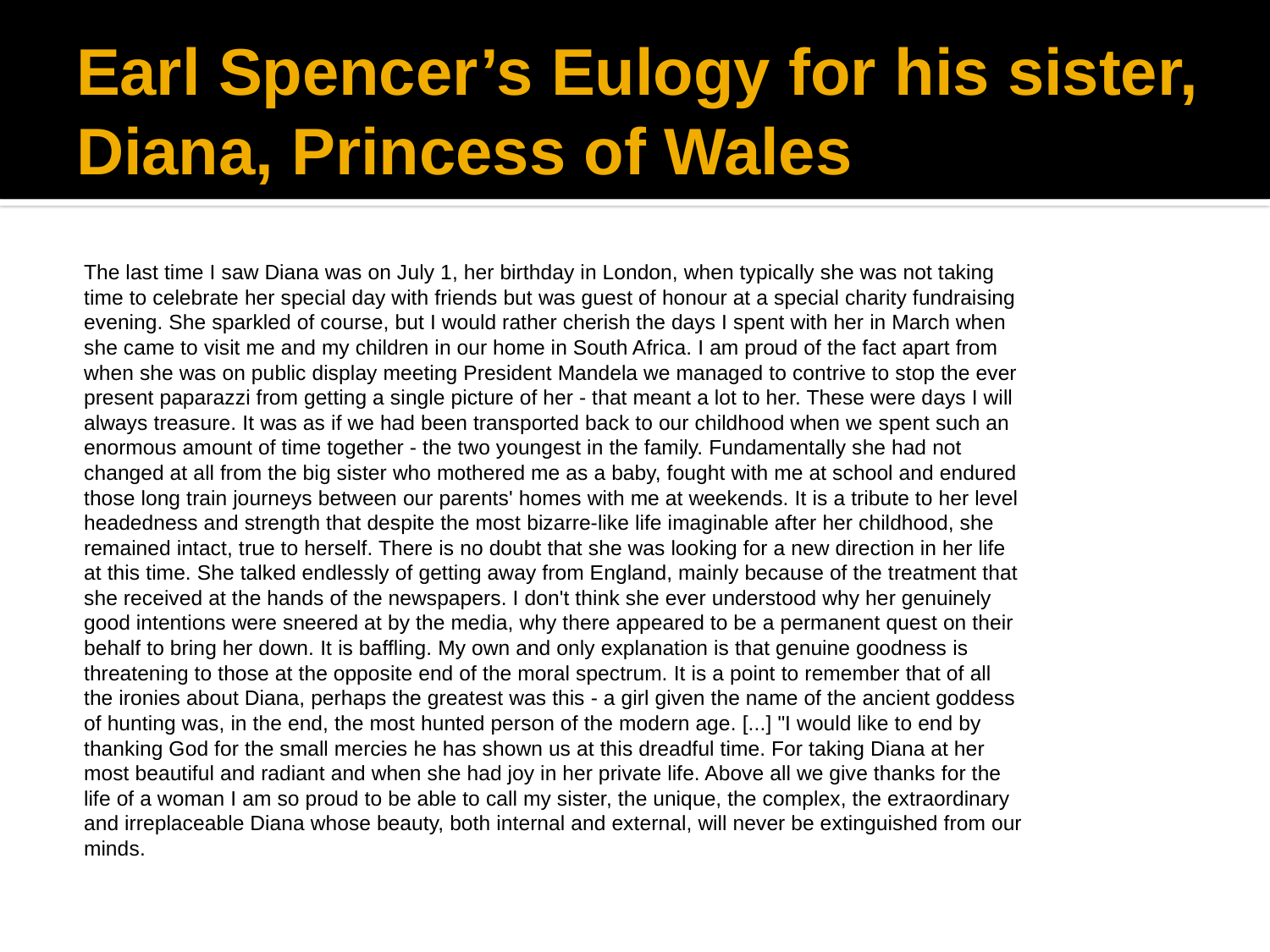

# Earl Spencer’s Eulogy for his sister, Diana, Princess of Wales
The last time I saw Diana was on July 1, her birthday in London, when typically she was not taking
time to celebrate her special day with friends but was guest of honour at a special charity fundraising
evening. She sparkled of course, but I would rather cherish the days I spent with her in March when
she came to visit me and my children in our home in South Africa. I am proud of the fact apart from
when she was on public display meeting President Mandela we managed to contrive to stop the ever
present paparazzi from getting a single picture of her - that meant a lot to her. These were days I will
always treasure. It was as if we had been transported back to our childhood when we spent such an
enormous amount of time together - the two youngest in the family. Fundamentally she had not
changed at all from the big sister who mothered me as a baby, fought with me at school and endured
those long train journeys between our parents' homes with me at weekends. It is a tribute to her level
headedness and strength that despite the most bizarre-like life imaginable after her childhood, she
remained intact, true to herself. There is no doubt that she was looking for a new direction in her life
at this time. She talked endlessly of getting away from England, mainly because of the treatment that
she received at the hands of the newspapers. I don't think she ever understood why her genuinely
good intentions were sneered at by the media, why there appeared to be a permanent quest on their
behalf to bring her down. It is baffling. My own and only explanation is that genuine goodness is
threatening to those at the opposite end of the moral spectrum. It is a point to remember that of all
the ironies about Diana, perhaps the greatest was this - a girl given the name of the ancient goddess
of hunting was, in the end, the most hunted person of the modern age. [...] "I would like to end by
thanking God for the small mercies he has shown us at this dreadful time. For taking Diana at her
most beautiful and radiant and when she had joy in her private life. Above all we give thanks for the
life of a woman I am so proud to be able to call my sister, the unique, the complex, the extraordinary
and irreplaceable Diana whose beauty, both internal and external, will never be extinguished from our
minds.